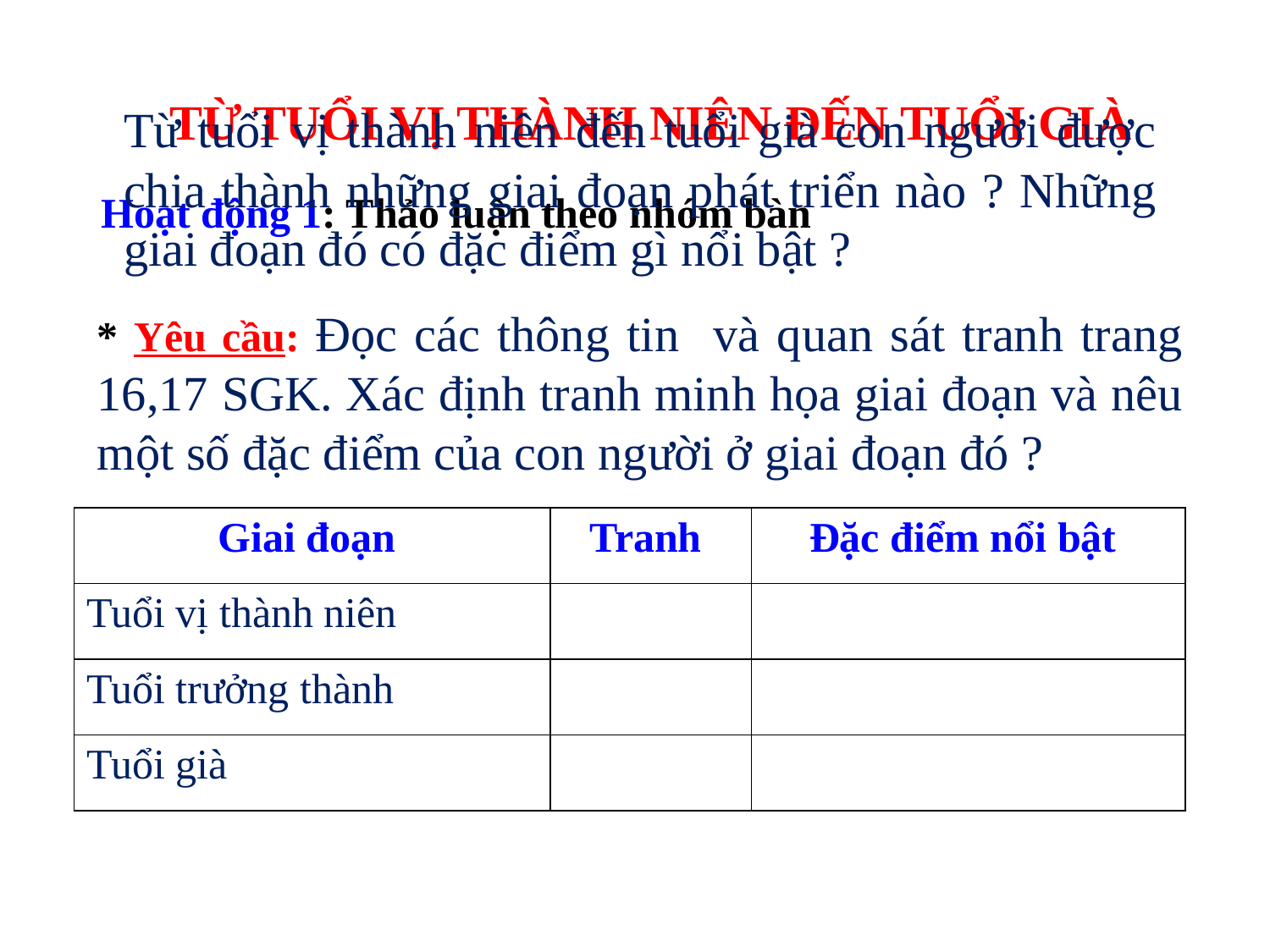

TỪ TUỔI VỊ THÀNH NIÊN ĐẾN TUỔI GIÀ
Từ tuổi vị thành niên đến tuổi già con người được chia thành những giai đoạn phát triển nào ? Những giai đoạn đó có đặc điểm gì nổi bật ?
Hoạt động 1: Thảo luận theo nhóm bàn
* Yêu cầu: Đọc các thông tin  và quan sát tranh trang 16,17 SGK. Xác định tranh minh họa giai đoạn và nêu một số đặc điểm của con người ở giai đoạn đó ?
| Giai đoạn | Tranh | Đặc điểm nổi bật |
| --- | --- | --- |
| Tuổi vị thành niên |  |  |
| Tuổi trưởng thành |  |  |
| Tuổi già |  |  |